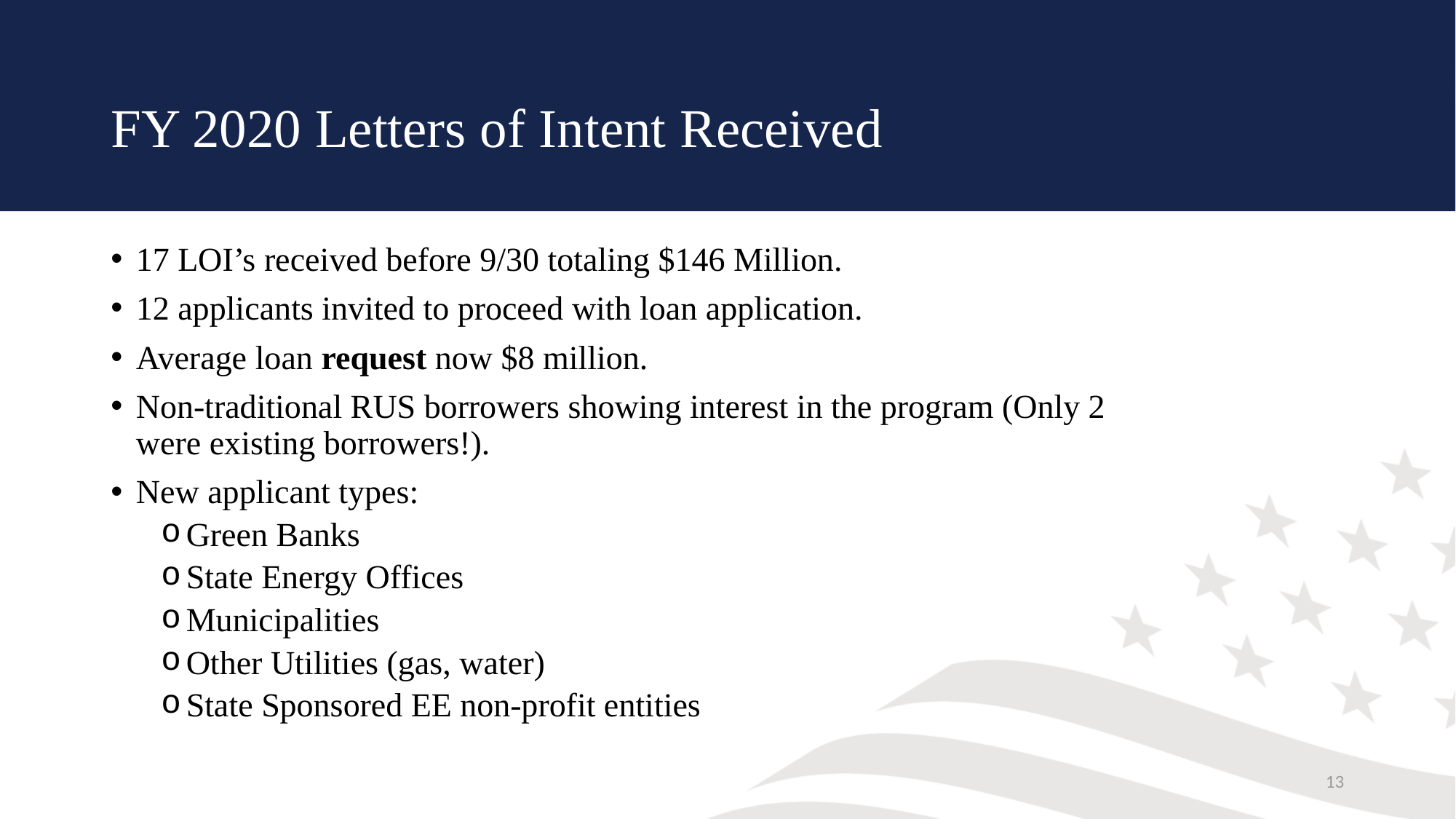

# FY 2020 Letters of Intent Received
17 LOI’s received before 9/30 totaling $146 Million.
12 applicants invited to proceed with loan application.
Average loan request now $8 million.
Non-traditional RUS borrowers showing interest in the program (Only 2 were existing borrowers!).
New applicant types:
Green Banks
State Energy Offices
Municipalities
Other Utilities (gas, water)
State Sponsored EE non-profit entities
13